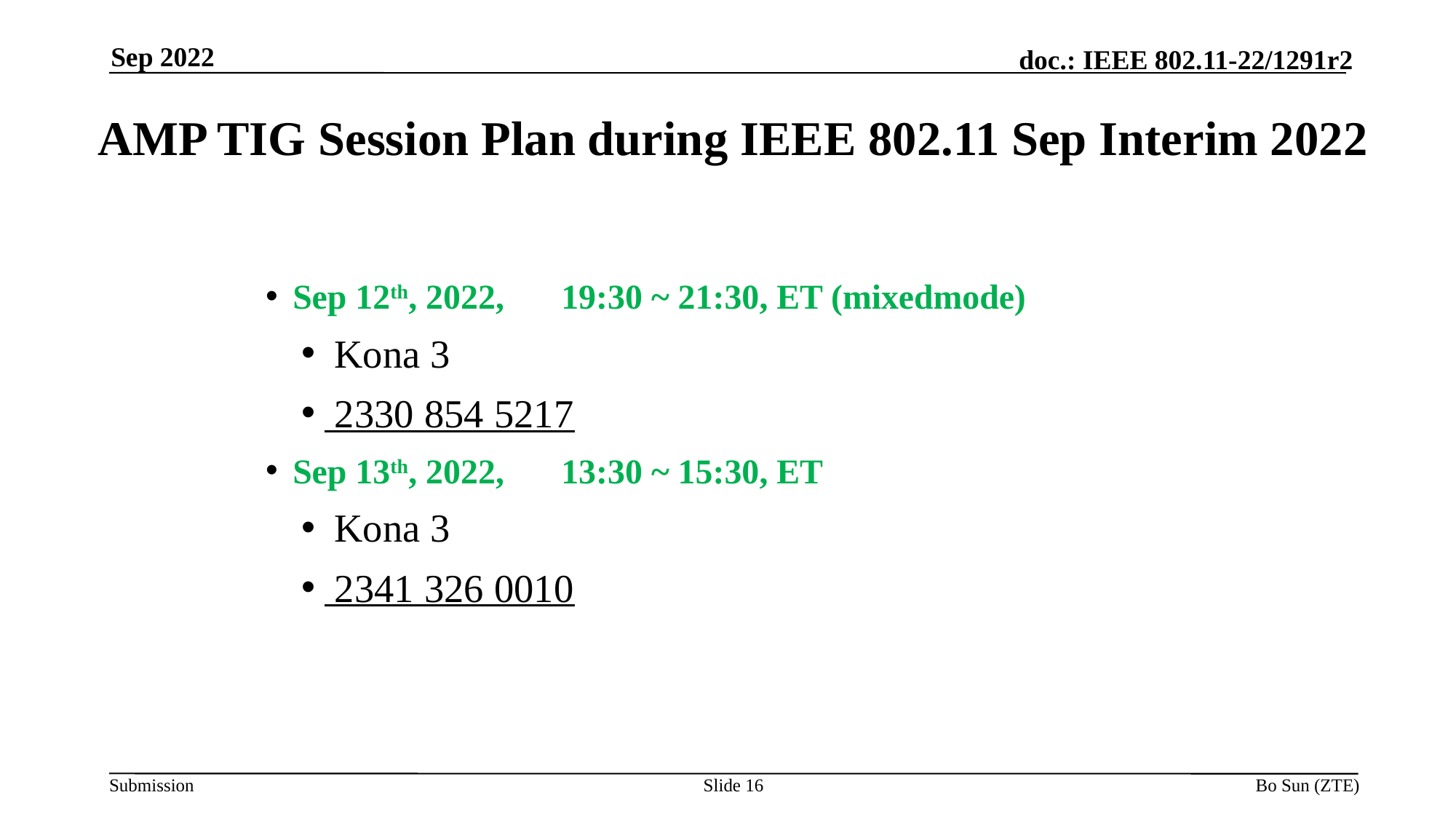

Sep 2022
# AMP TIG Session Plan during IEEE 802.11 Sep Interim 2022
Sep 12th, 2022, 		19:30 ~ 21:30, ET (mixedmode)
 Kona 3
 2330 854 5217
Sep 13th, 2022, 		13:30 ~ 15:30, ET
 Kona 3
 2341 326 0010
Slide 16
Bo Sun (ZTE)